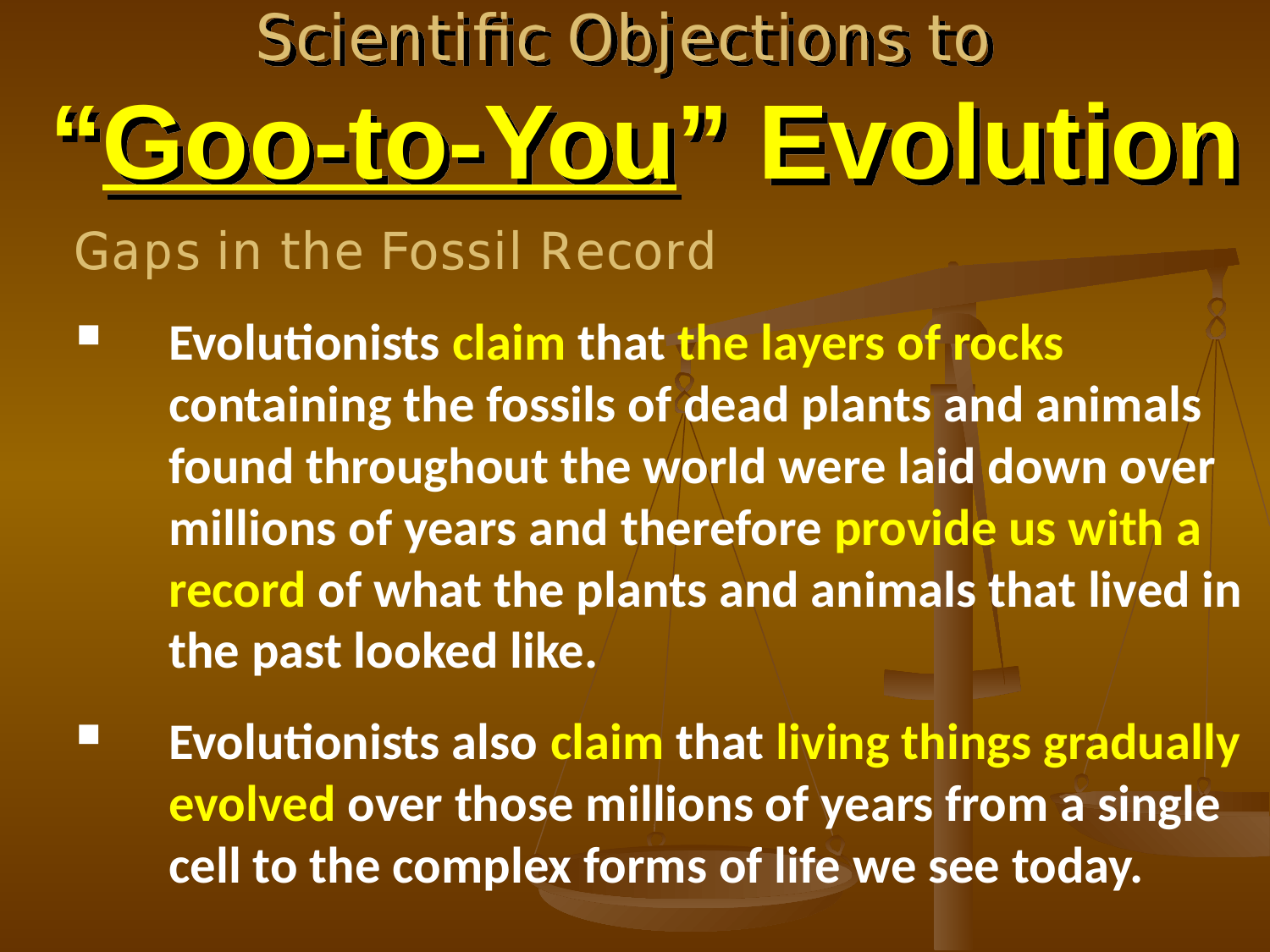

# Scientific Objections to “Goo-to-You” Evolution
Gaps in the Fossil Record
Evolutionists claim that the layers of rocks containing the fossils of dead plants and animals found throughout the world were laid down over millions of years and therefore provide us with a record of what the plants and animals that lived in the past looked like.
Evolutionists also claim that living things gradually evolved over those millions of years from a single cell to the complex forms of life we see today.